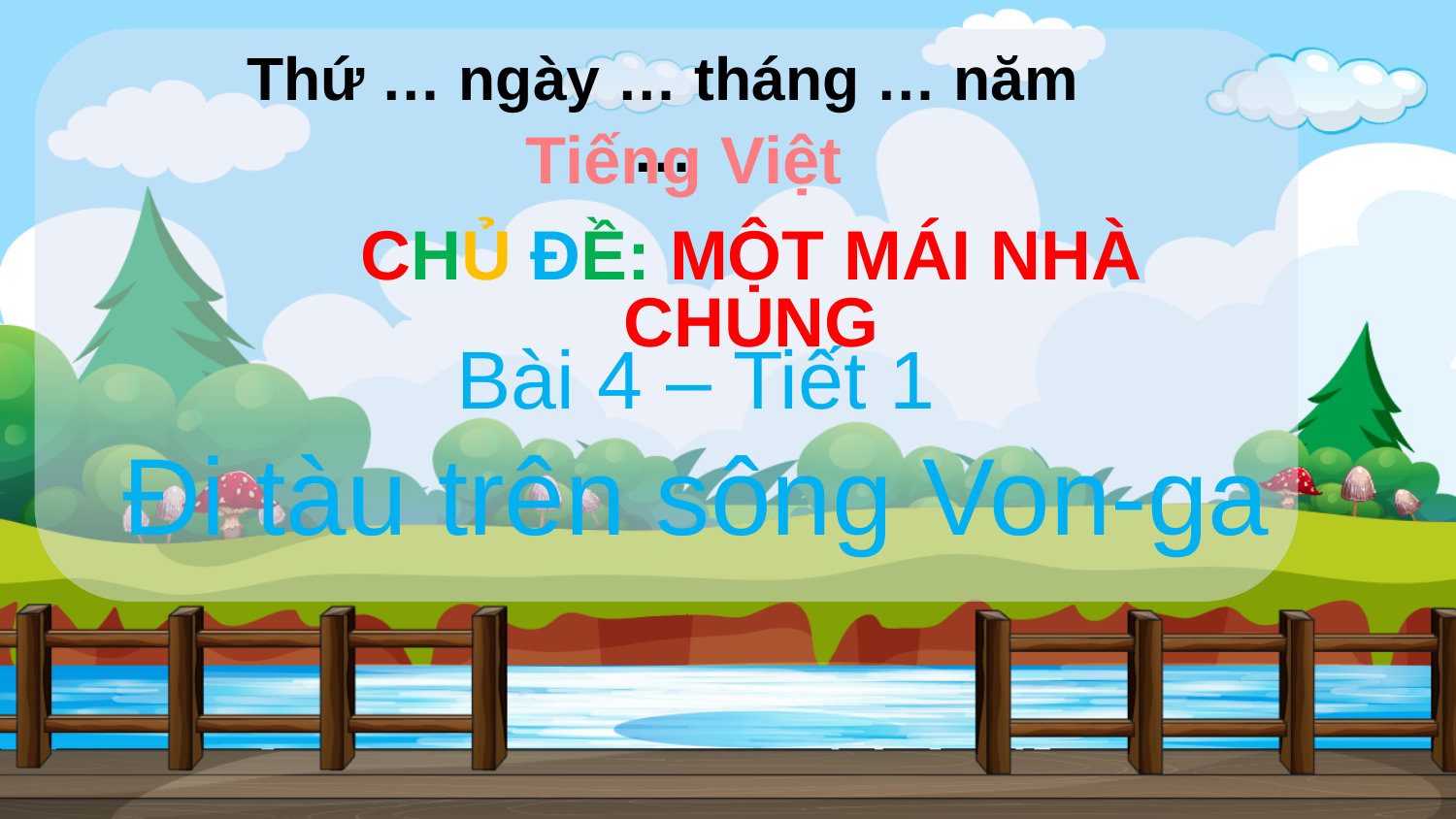

Thứ … ngày … tháng … năm …
Tiếng Việt
CHỦ ĐỀ: MỘT MÁI NHÀ CHUNG
Bài 4 – Tiết 1
Đi tàu trên sông Von-ga